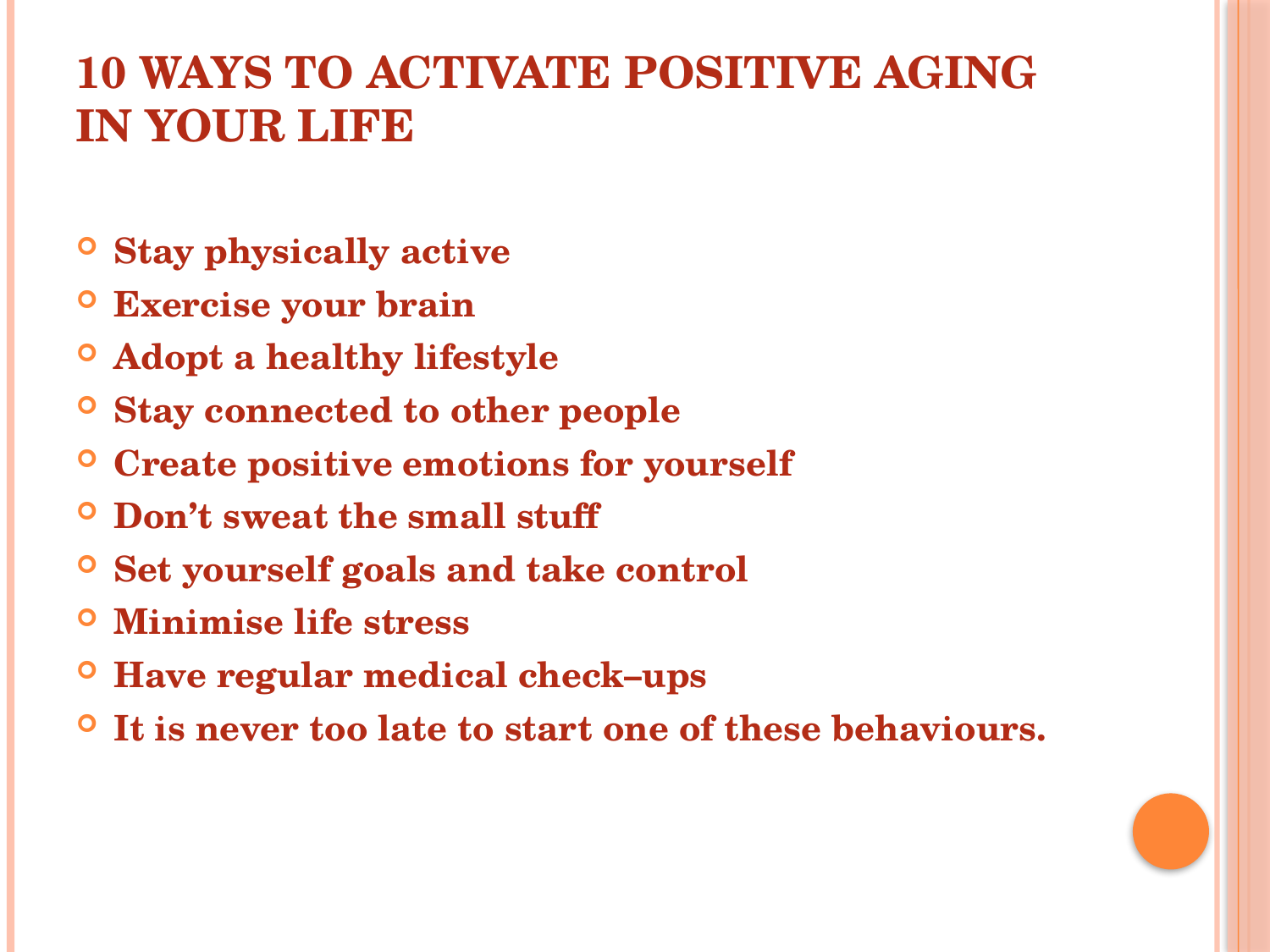

# 10 Ways to Activate Positive Aging in Your Life
Stay physically active
Exercise your brain
Adopt a healthy lifestyle
Stay connected to other people
Create positive emotions for yourself
Don’t sweat the small stuff
Set yourself goals and take control
Minimise life stress
Have regular medical check–ups
It is never too late to start one of these behaviours.